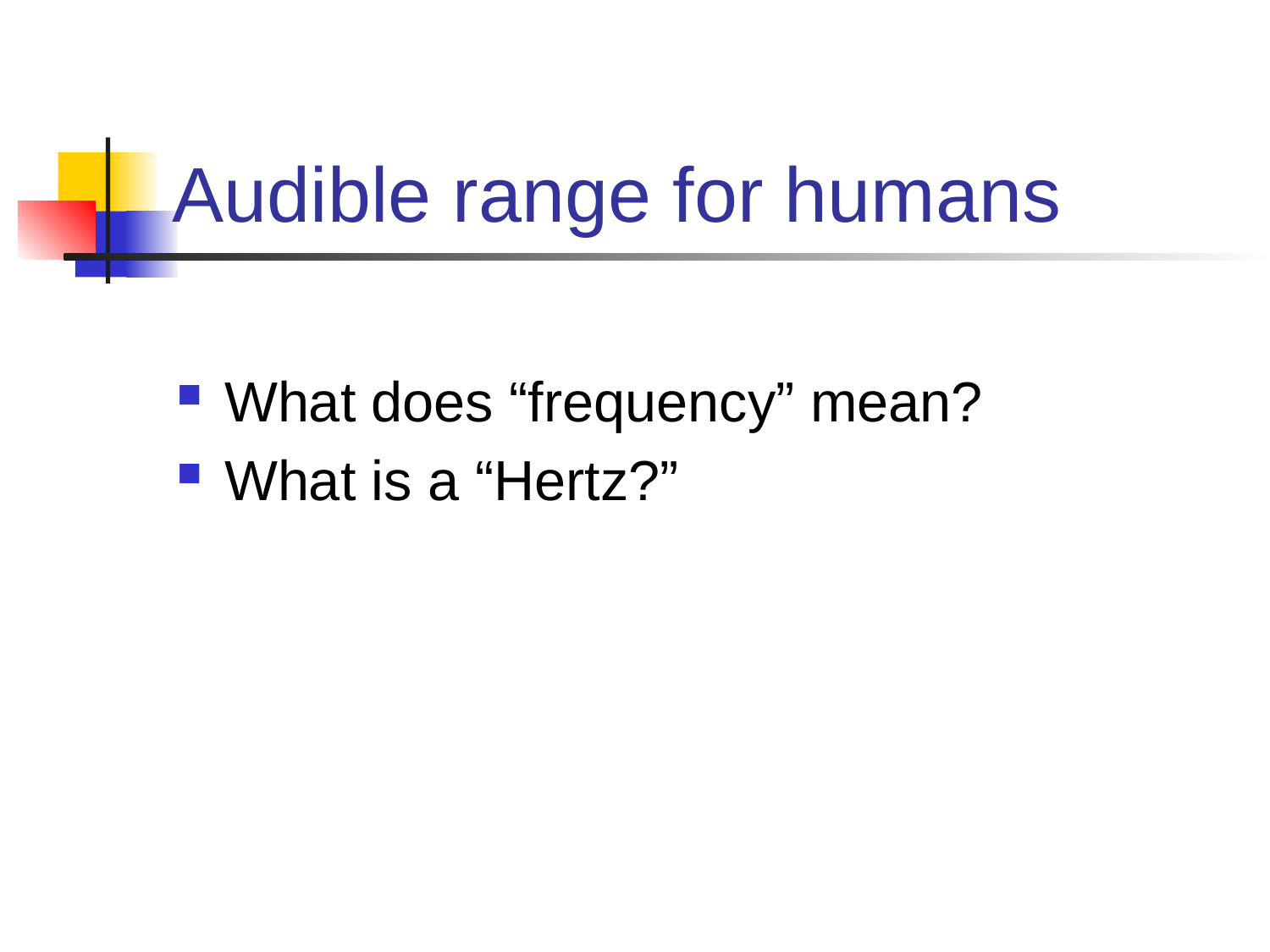

# Audible range for humans

What does “frequency” mean?
What is a “Hertz?”